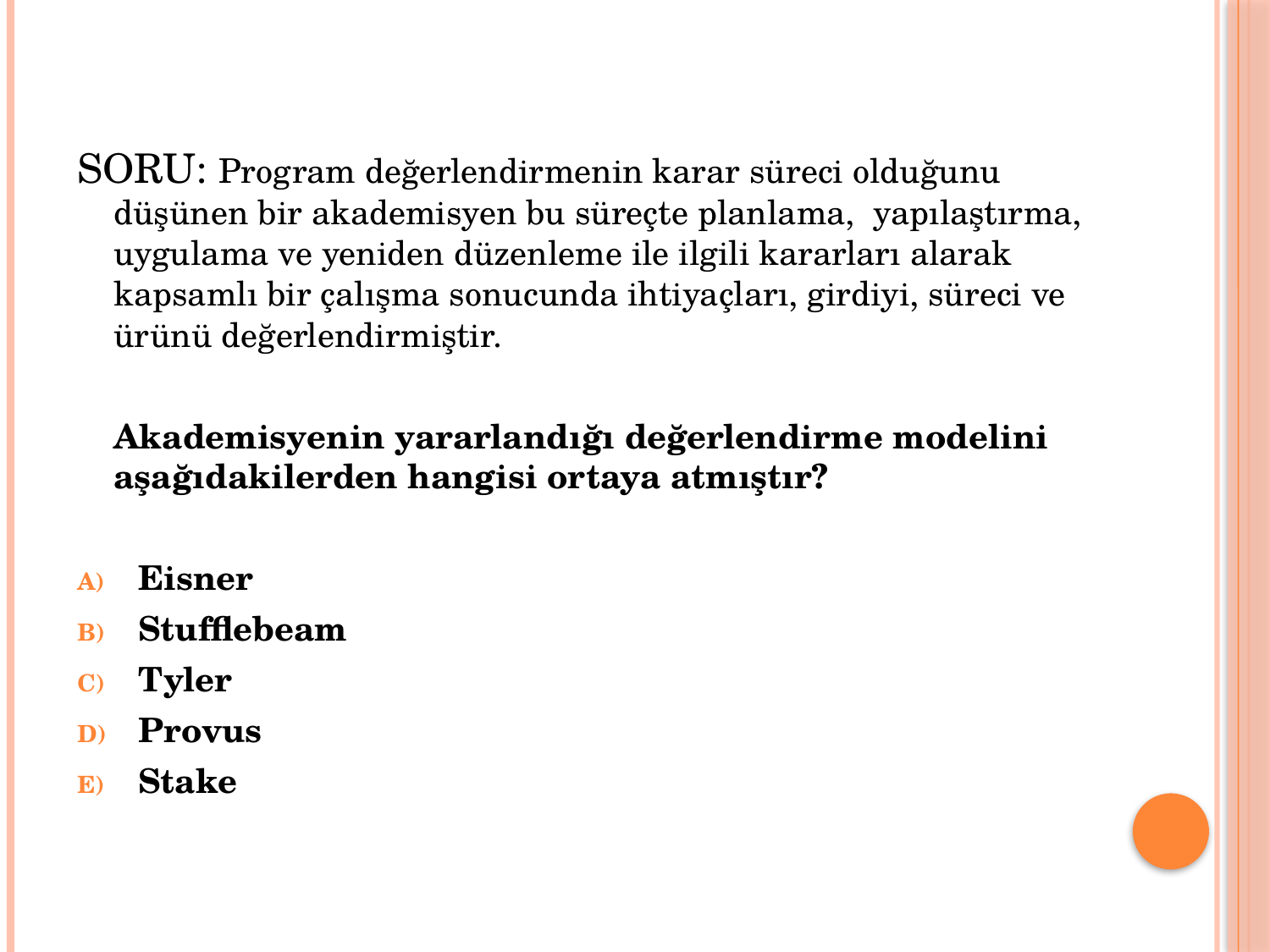

SORU: Program değerlendirmenin karar süreci olduğunu düşünen bir akademisyen bu süreçte planlama,  yapılaştırma, uygulama ve yeniden düzenleme ile ilgili kararları alarak kapsamlı bir çalışma sonucunda ihtiyaçları, girdiyi, süreci ve ürünü değerlendirmiştir.

	Akademisyenin yararlandığı değerlendirme modelini aşağıdakilerden hangisi ortaya atmıştır?

Eisner
Stufflebeam
Tyler
Provus
Stake